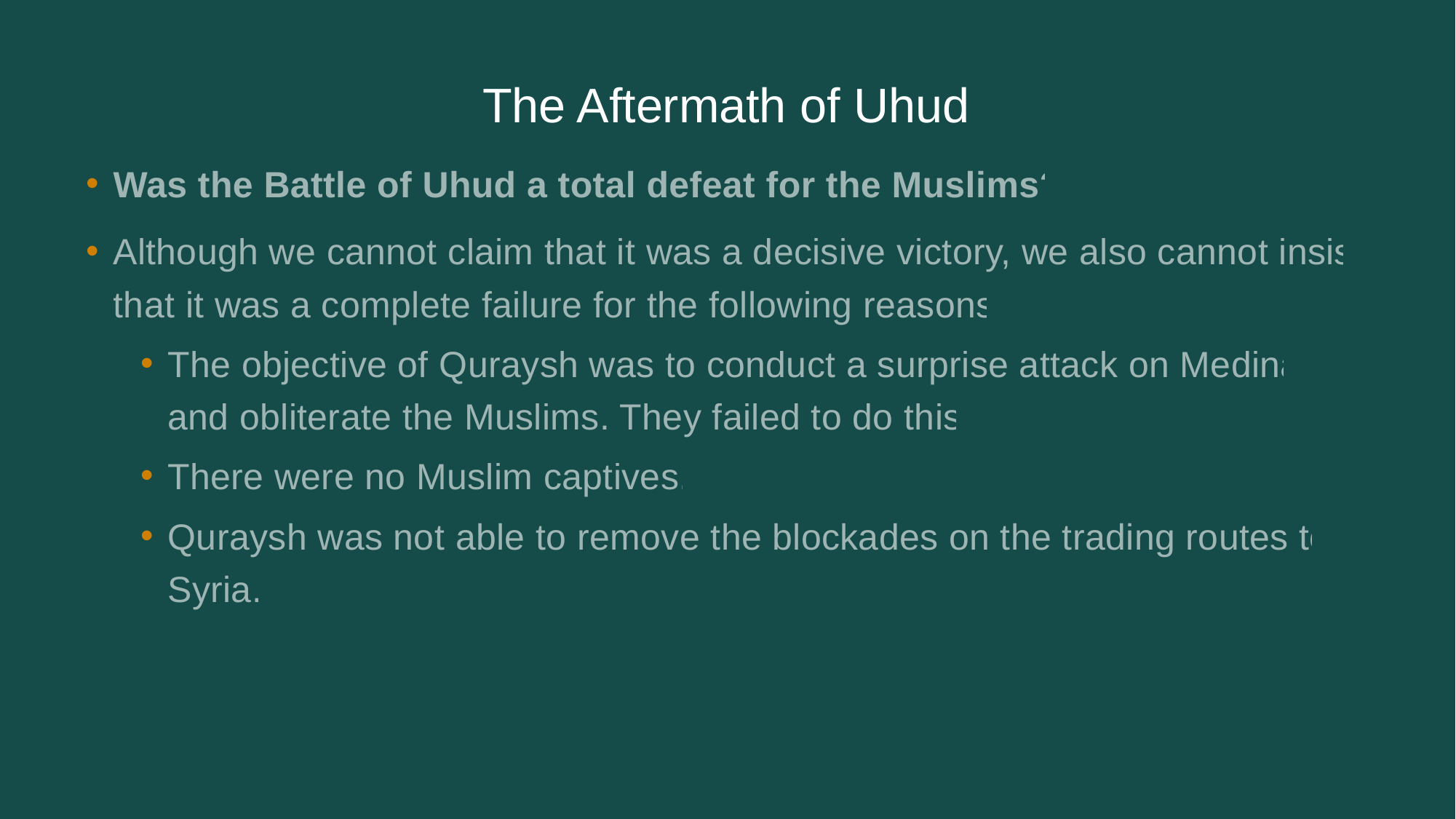

# The Aftermath of Uhud
Was the Battle of Uhud a total defeat for the Muslims?
Although we cannot claim that it was a decisive victory, we also cannot insist that it was a complete failure for the following reasons:
The objective of Quraysh was to conduct a surprise attack on Medina and obliterate the Muslims. They failed to do this.
There were no Muslim captives.
Quraysh was not able to remove the blockades on the trading routes to Syria.